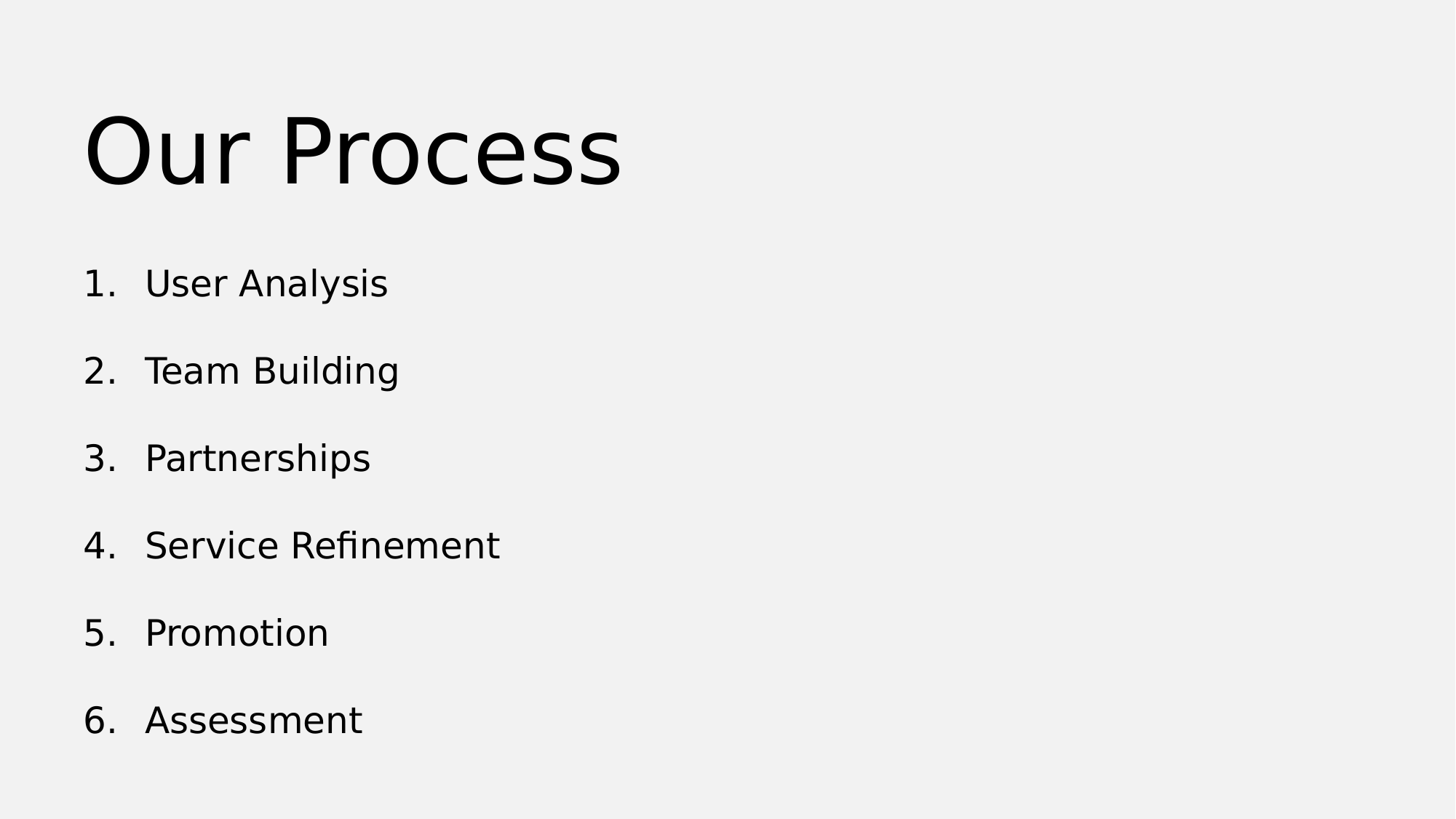

Our Process
User Analysis

Team Building

Partnerships

Service Refinement

Promotion

Assessment